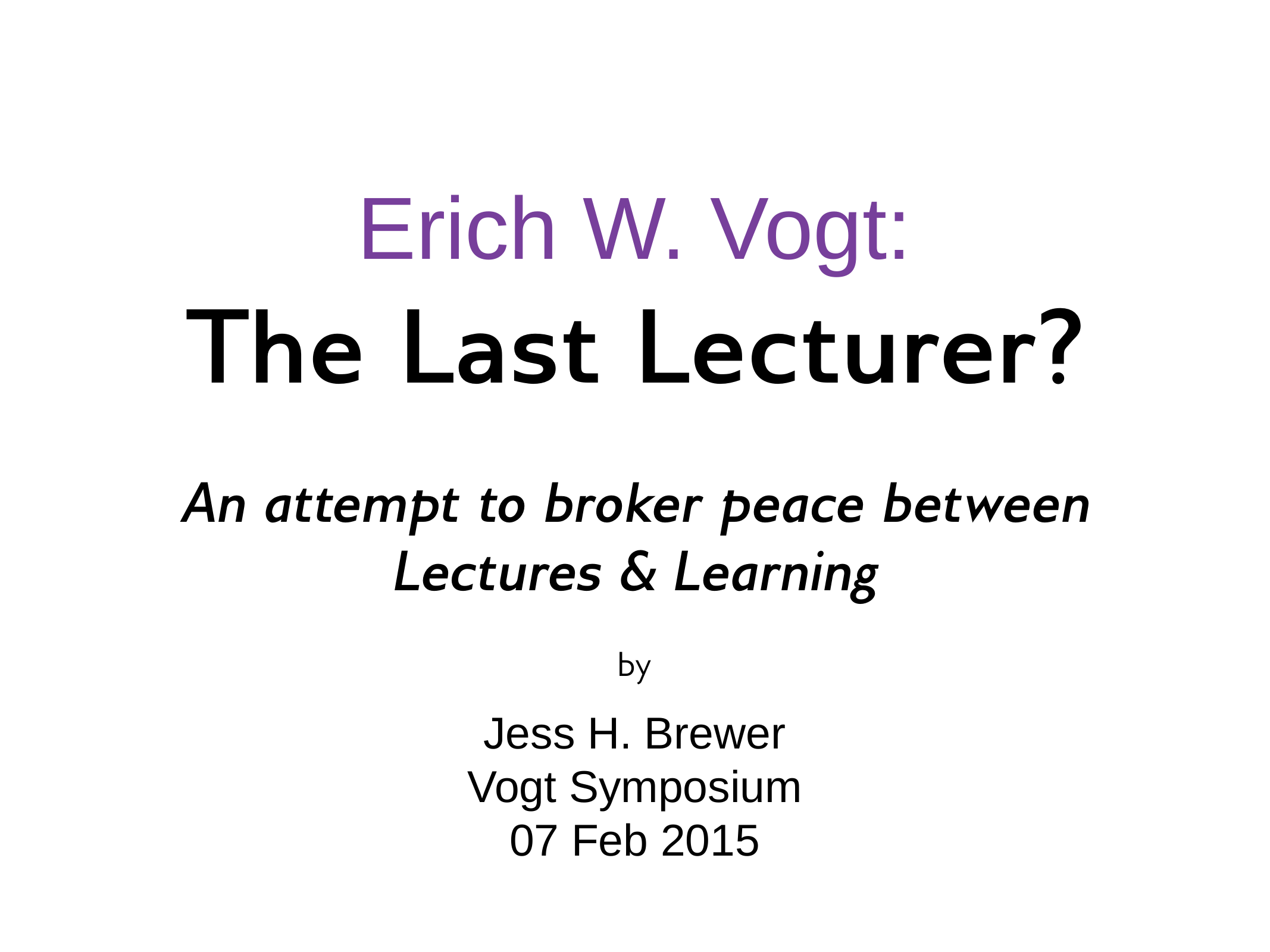

# Erich W. Vogt:
The Last Lecturer?
An attempt to broker peace between
Lectures & Learning
by

Jess H. Brewer
Vogt Symposium
07 Feb 2015